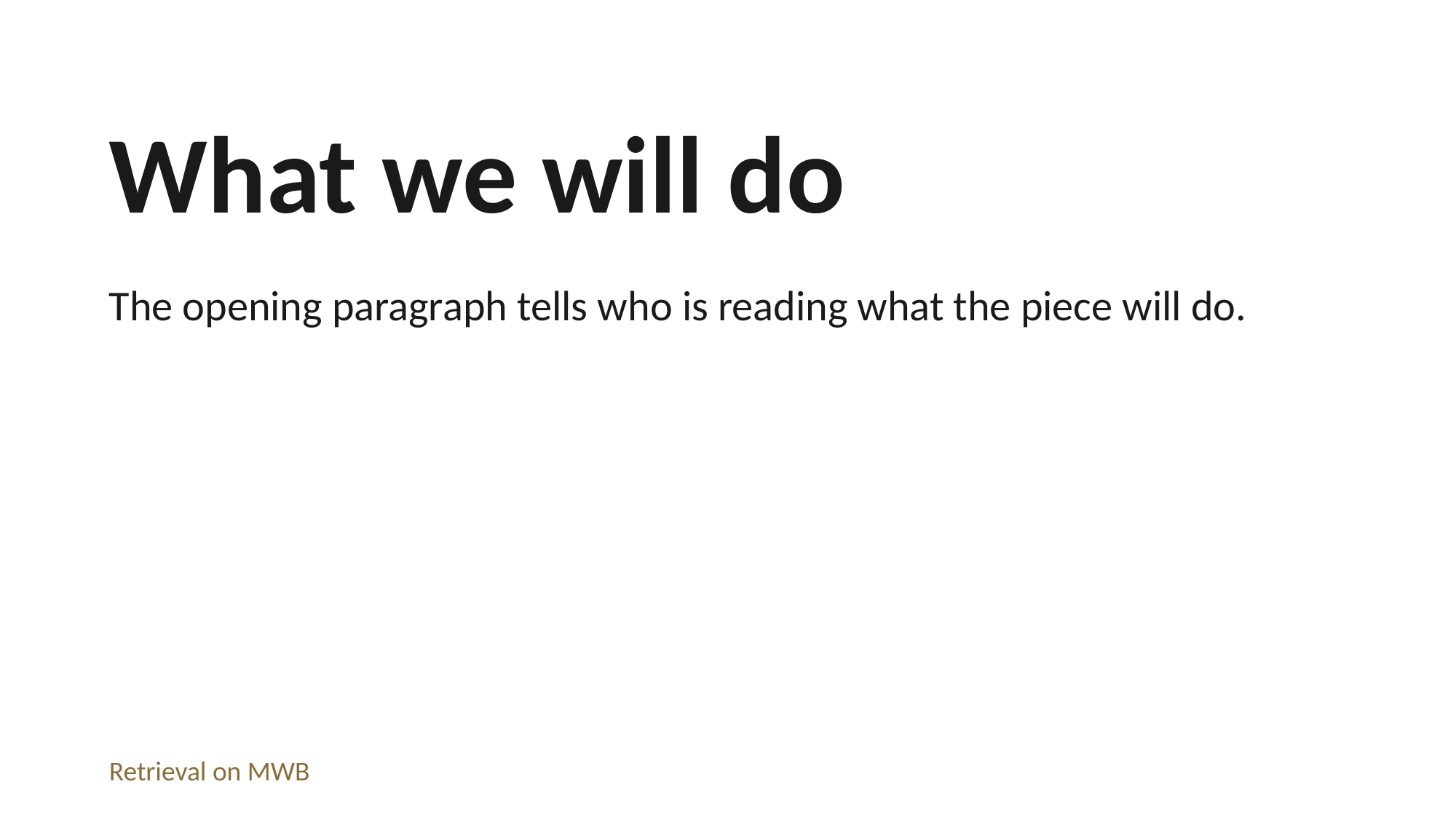

What we will do
The opening paragraph tells who is reading what the piece will do.
Retrieval on MWB